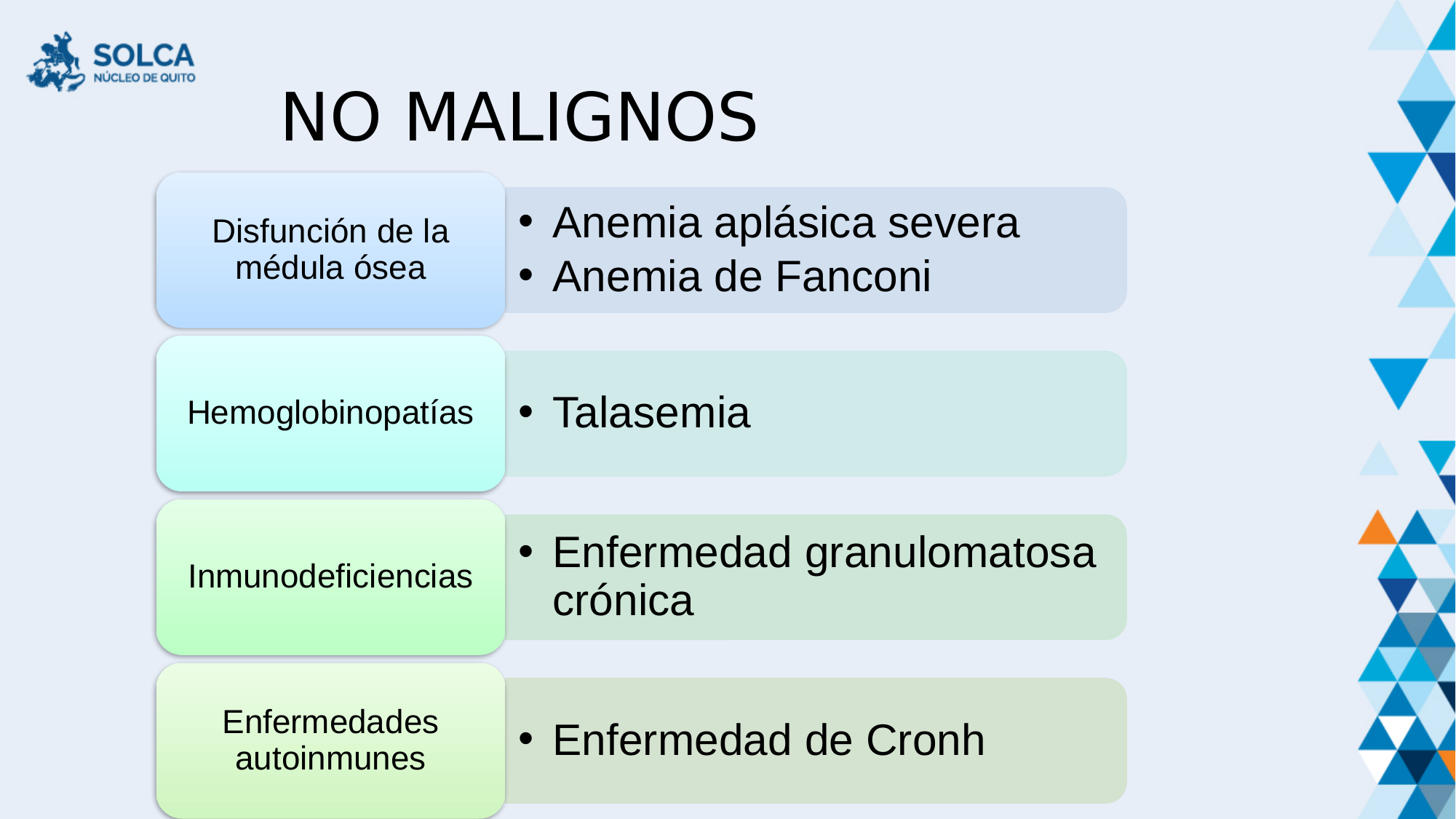

# NO MALIGNOS

Disfunción de la médula ósea
Anemia aplásica severa
Anemia de Fanconi

Hemoglobinopatías
Talasemia

Inmunodeficiencias
Enfermedad granulomatosa crónica

Enfermedades autoinmunes
Enfermedad de Cronh